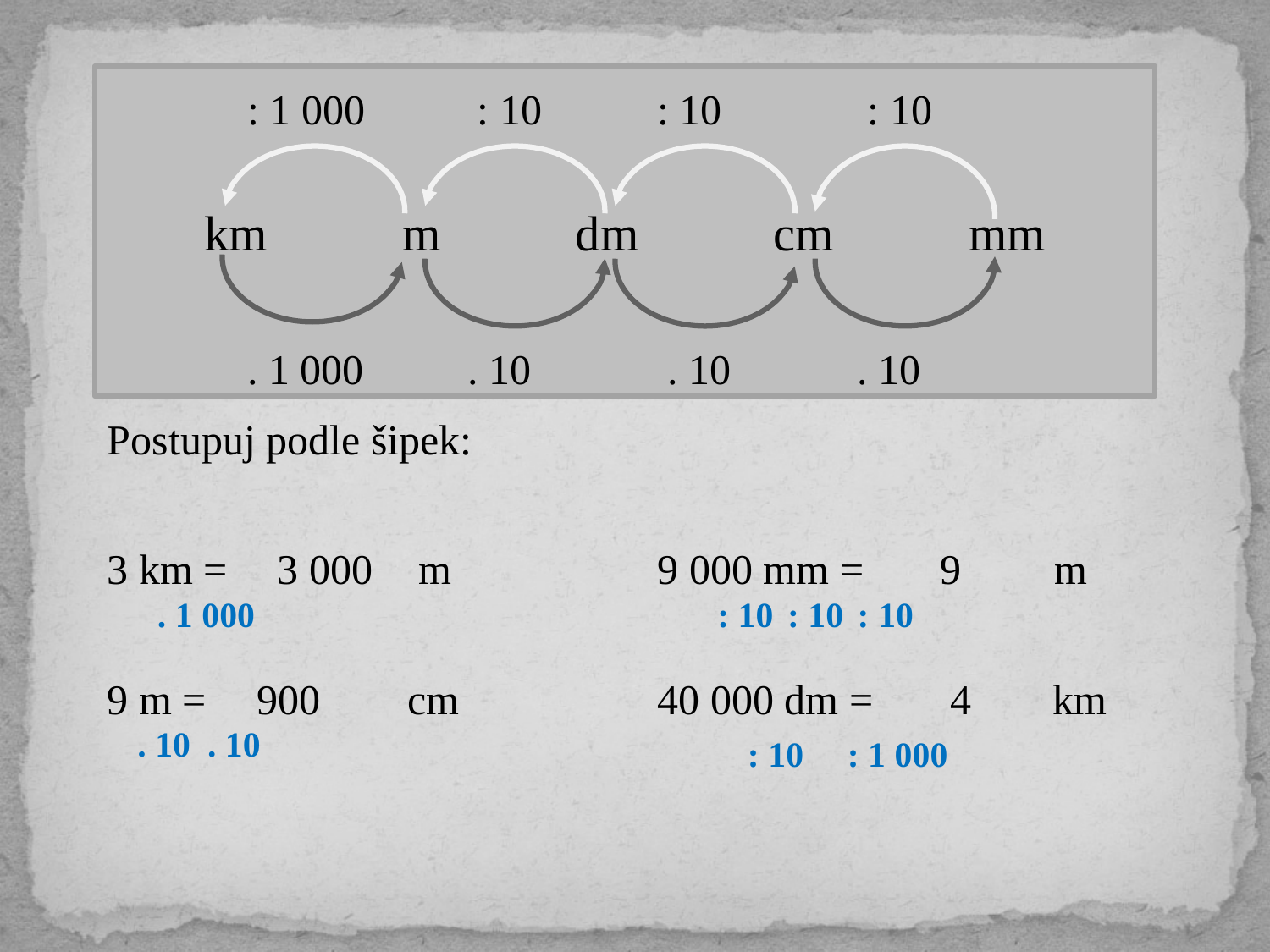

km           m           dm           cm           mm
: 1 000
: 10
: 10
: 10

. 1 000
. 10
. 10
. 10
Postupuj podle šipek:
3 km =                  m
3 000
9 000 mm =                  m
     9
. 1 000
: 10
: 10
: 10
9 m =                   cm
900
40 000 dm =                 km
     4
. 10
. 10
: 10
: 1 000